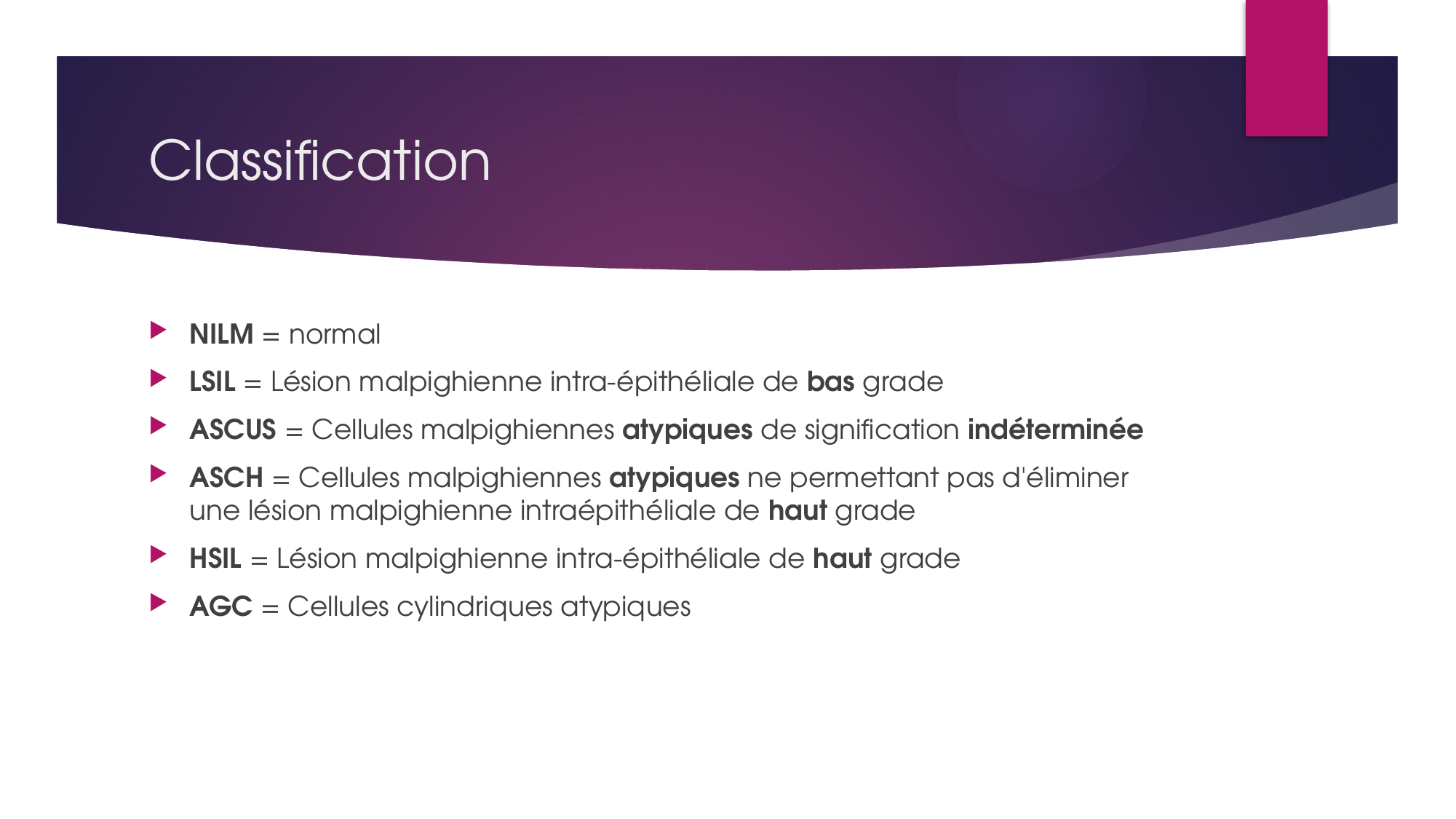

# Classification
NILM = normal
LSIL = Lésion malpighienne intra-épithéliale de bas grade
ASCUS = Cellules malpighiennes atypiques de signification indéterminée
ASCH = Cellules malpighiennes atypiques ne permettant pas d'éliminer une lésion malpighienne intraépithéliale de haut grade
HSIL = Lésion malpighienne intra-épithéliale de haut grade
AGC = Cellules cylindriques atypiques